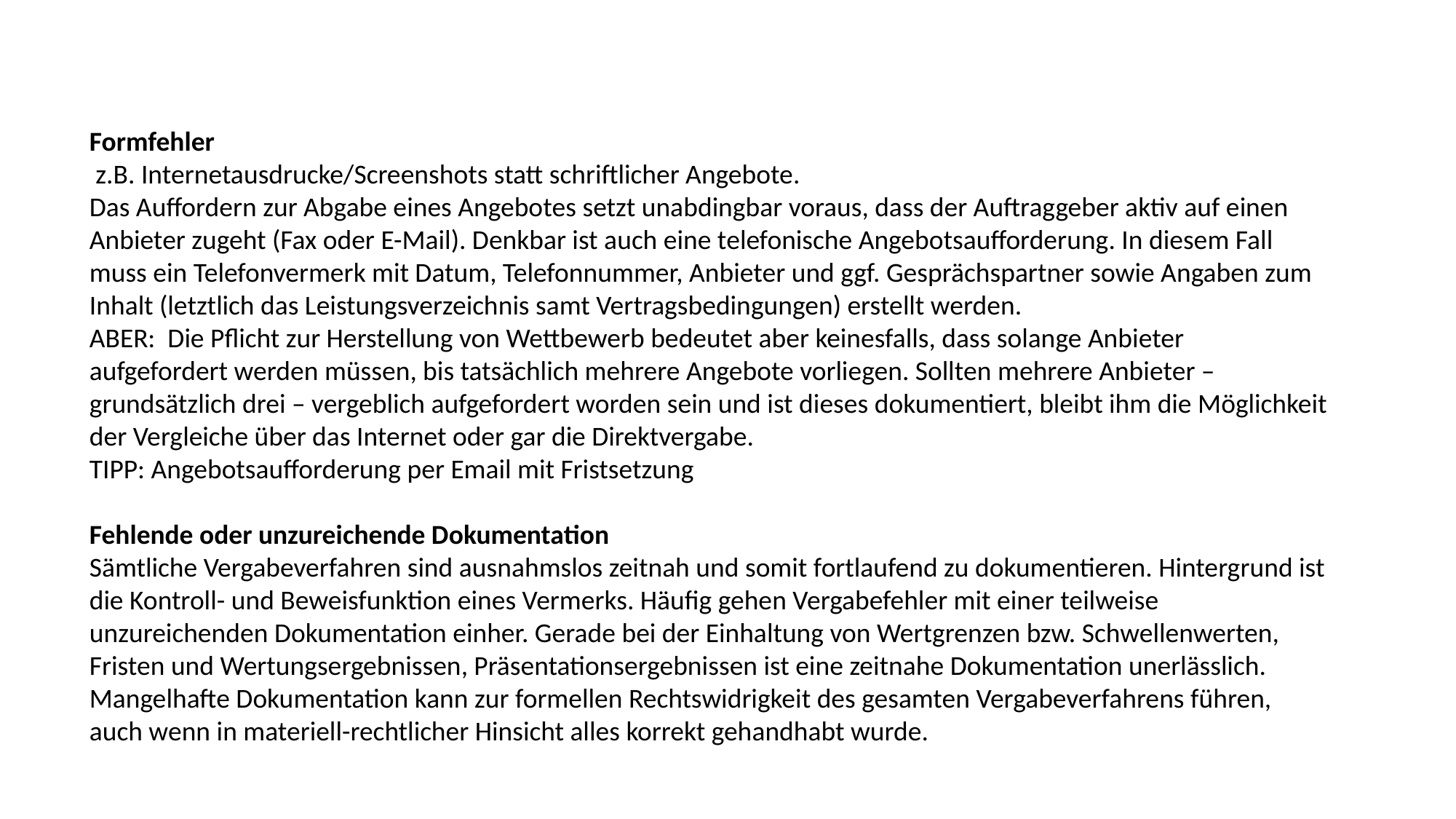

Formfehler
 z.B. Internetausdrucke/Screenshots statt schriftlicher Angebote.
Das Auffordern zur Abgabe eines Angebotes setzt unabdingbar voraus, dass der Auftraggeber aktiv auf einen Anbieter zugeht (Fax oder E-Mail). Denkbar ist auch eine telefonische Angebotsaufforderung. In diesem Fall muss ein Telefonvermerk mit Datum, Telefonnummer, Anbieter und ggf. Gesprächspartner sowie Angaben zum Inhalt (letztlich das Leistungsverzeichnis samt Vertragsbedingungen) erstellt werden.
ABER:  Die Pflicht zur Herstellung von Wettbewerb bedeutet aber keinesfalls, dass solange Anbieter aufgefordert werden müssen, bis tatsächlich mehrere Angebote vorliegen. Sollten mehrere Anbieter – grundsätzlich drei – vergeblich aufgefordert worden sein und ist dieses dokumentiert, bleibt ihm die Möglichkeit der Vergleiche über das Internet oder gar die Direktvergabe.
TIPP: Angebotsaufforderung per Email mit Fristsetzung

Fehlende oder unzureichende Dokumentation
Sämtliche Vergabeverfahren sind ausnahmslos zeitnah und somit fortlaufend zu dokumentieren. Hintergrund ist die Kontroll- und Beweisfunktion eines Vermerks. Häufig gehen Vergabefehler mit einer teilweise unzureichenden Dokumentation einher. Gerade bei der Einhaltung von Wertgrenzen bzw. Schwellenwerten, Fristen und Wertungsergebnissen, Präsentationsergebnissen ist eine zeitnahe Dokumentation unerlässlich. Mangelhafte Dokumentation kann zur formellen Rechtswidrigkeit des gesamten Vergabeverfahrens führen, auch wenn in materiell-rechtlicher Hinsicht alles korrekt gehandhabt wurde.